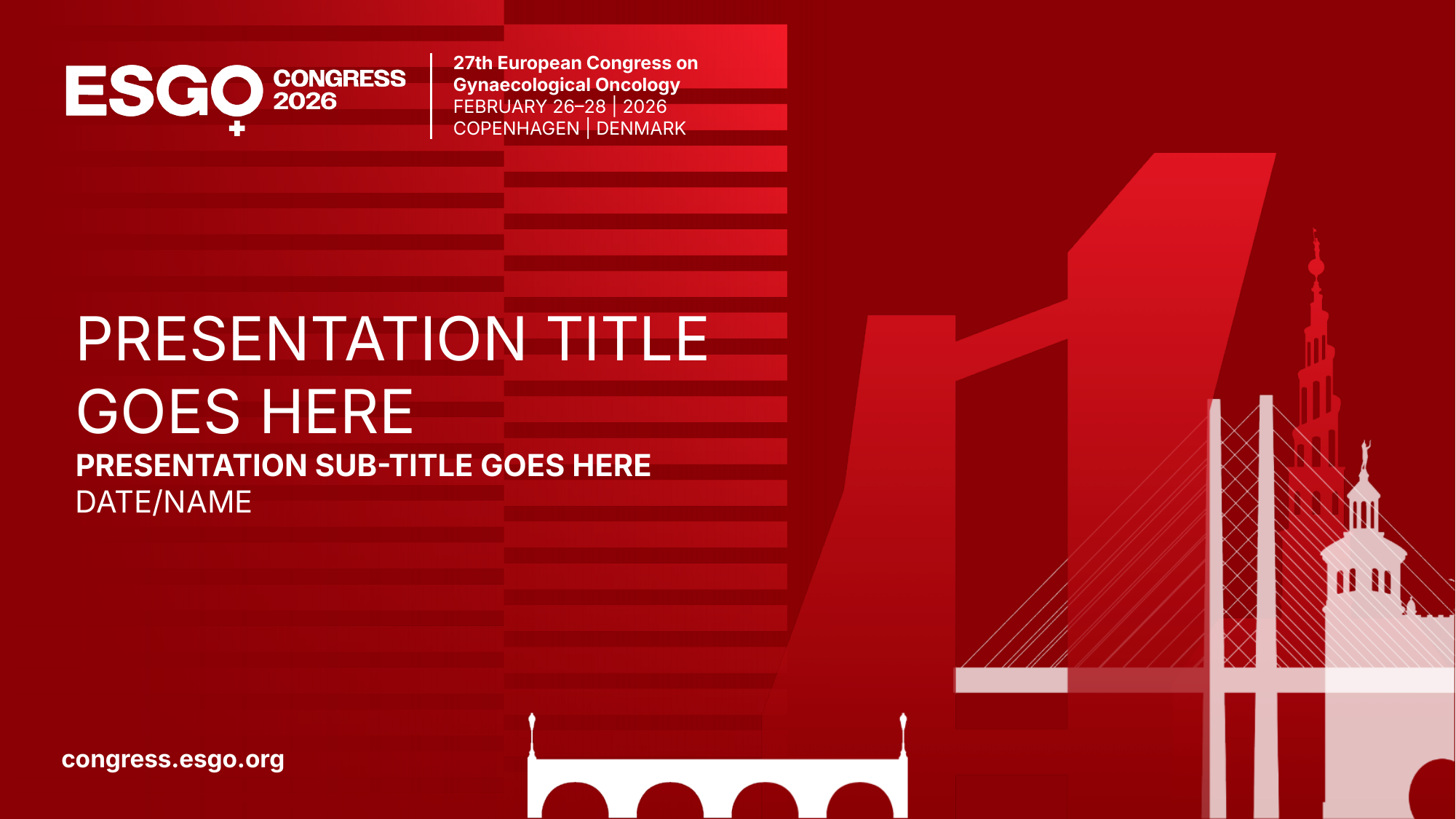

PRESENTATION TITLE GOES HERE
PRESENTATION SUB-TITLE GOES HERE
DATE/NAME